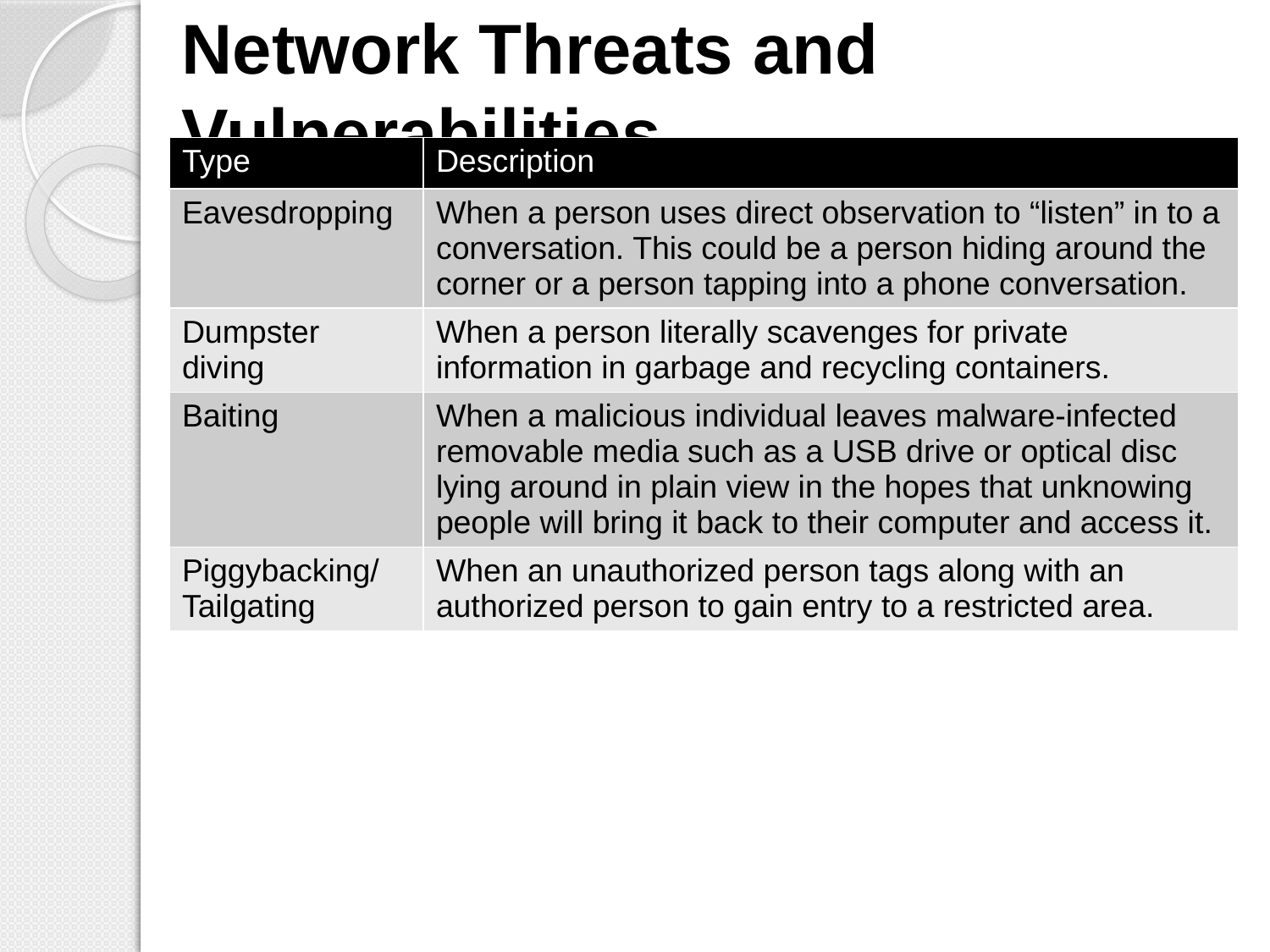

# Network Threats and Vulnerabilities
| Type | Description |
| --- | --- |
| Eavesdropping | When a person uses direct observation to “listen” in to a conversation. This could be a person hiding around the corner or a person tapping into a phone conversation. |
| Dumpster diving | When a person literally scavenges for private information in garbage and recycling containers. |
| Baiting | When a malicious individual leaves malware-infected removable media such as a USB drive or optical disc lying around in plain view in the hopes that unknowing people will bring it back to their computer and access it. |
| Piggybacking/ Tailgating | When an unauthorized person tags along with an authorized person to gain entry to a restricted area. |